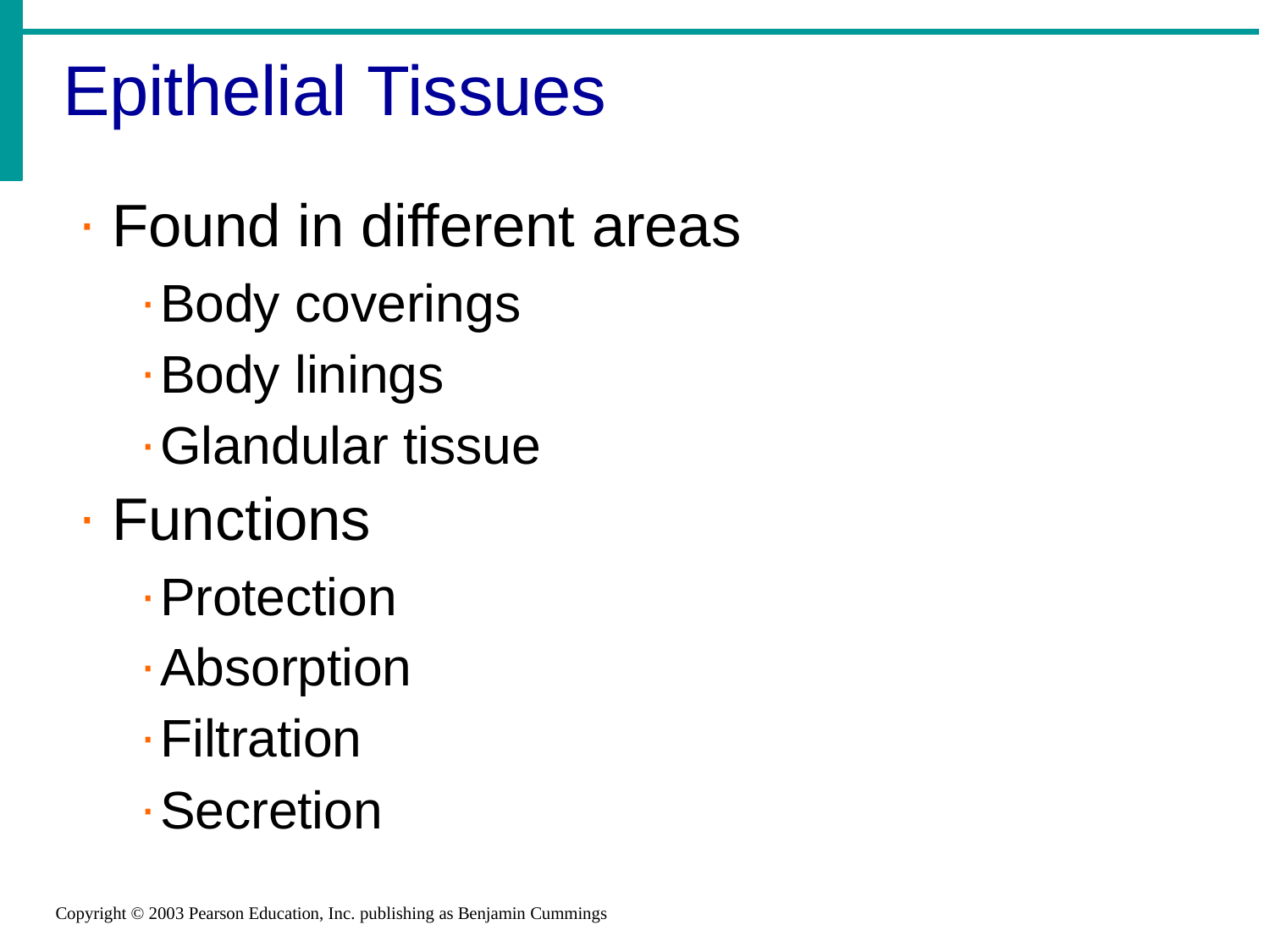

# Epithelial Tissues
Found in different areas
Body coverings
Body linings
Glandular tissue
Functions
Protection
Absorption
Filtration
Secretion
Copyright © 2003 Pearson Education, Inc. publishing as Benjamin Cummings